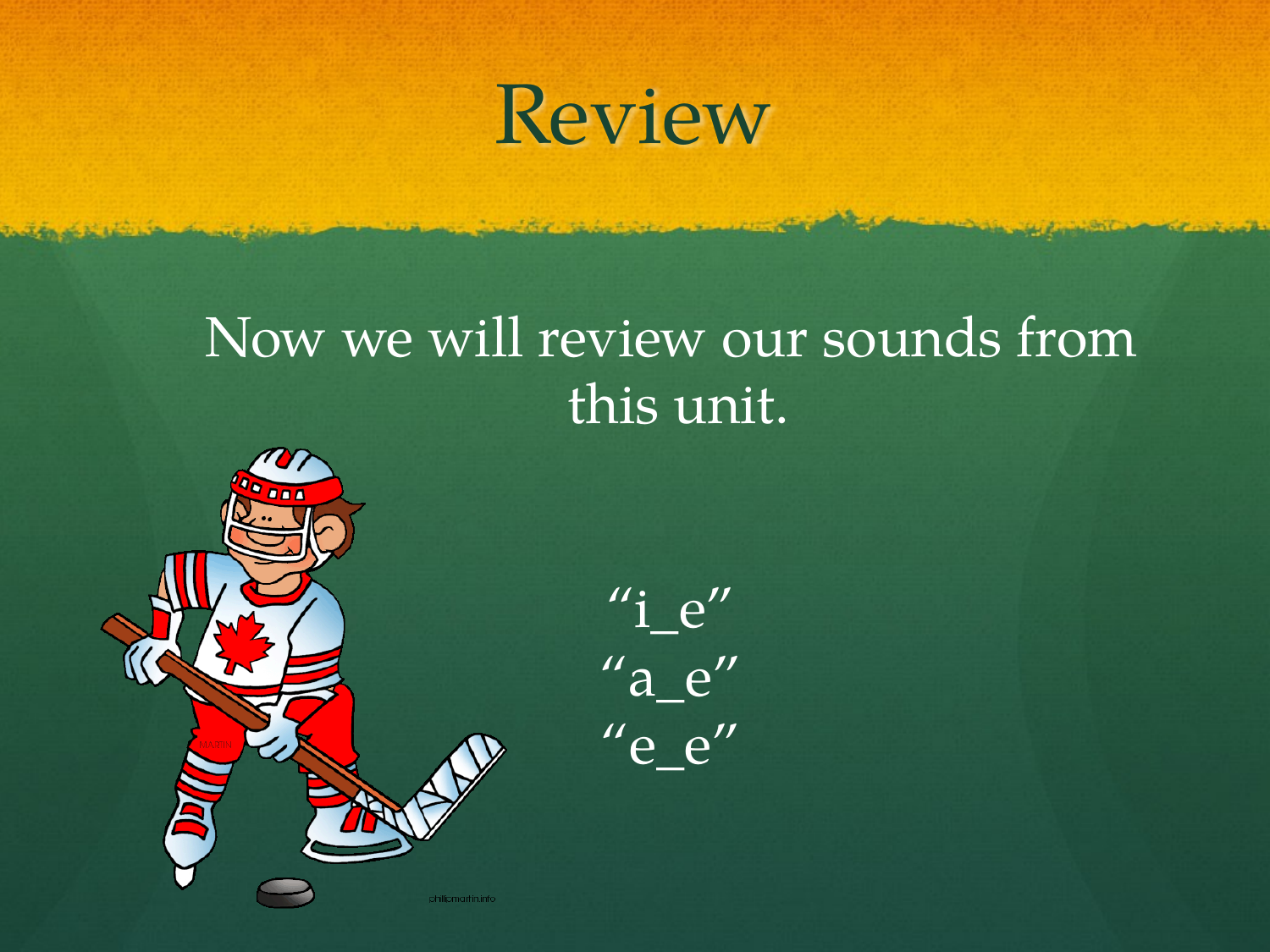

# Review
Now we will review our sounds from  this unit.

“i_e”
“a_e”
“e_e”